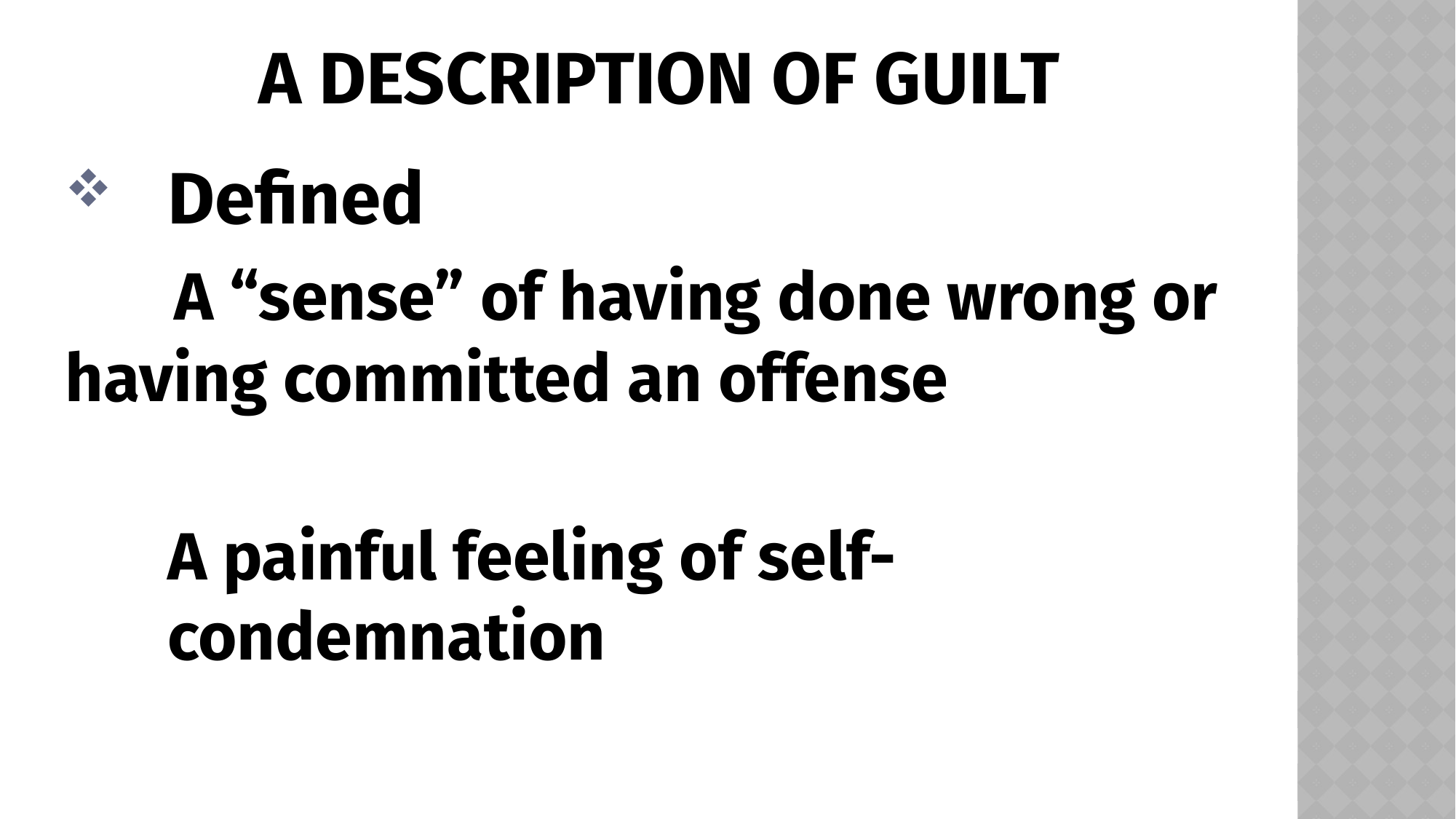

# A Description of Guilt
Defined
	A “sense” of having done wrong or 	having committed an offense

	A painful feeling of self-condemnation